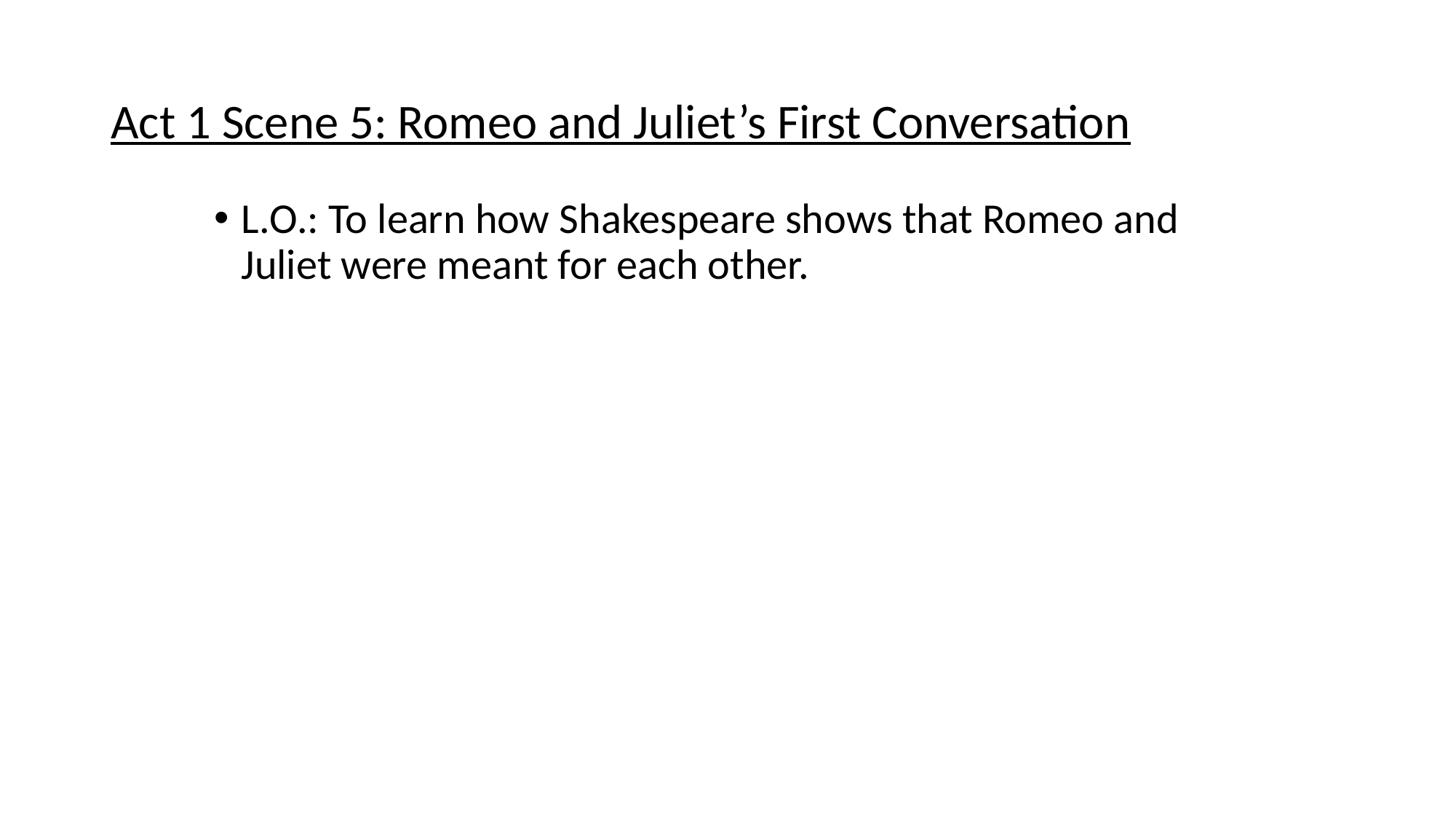

# Act 1 Scene 5: Romeo and Juliet’s First Conversation
L.O.: To learn how Shakespeare shows that Romeo and Juliet were meant for each other.